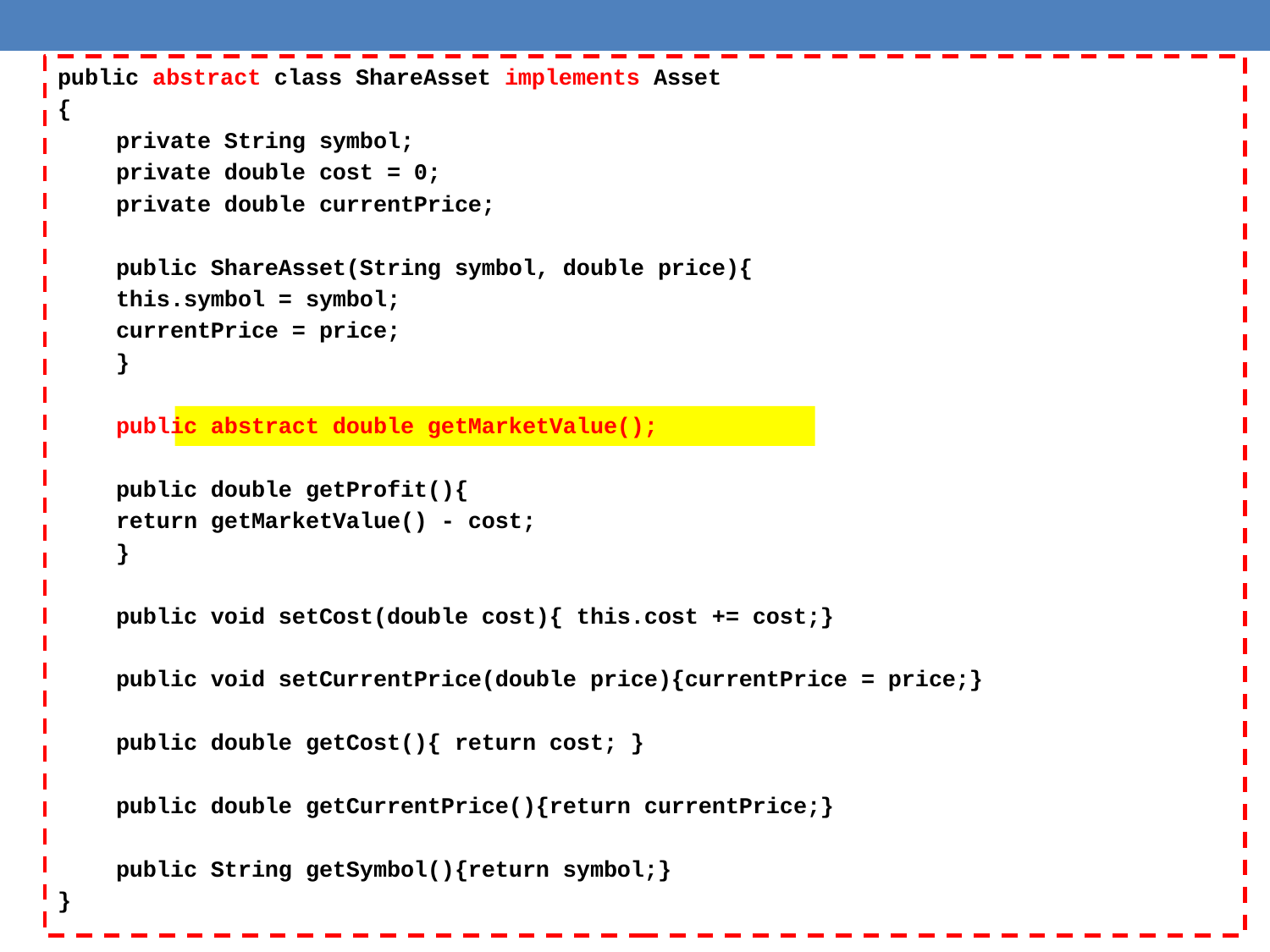

public abstract class ShareAsset implements Asset
{
	private String symbol;
	private double cost = 0;
	private double currentPrice;

	public ShareAsset(String symbol, double price){
		this.symbol = symbol;
		currentPrice = price;
	}

	public abstract double getMarketValue();

	public double getProfit(){
		return getMarketValue() - cost;
	}

	public void setCost(double cost){ this.cost += cost;}

	public void setCurrentPrice(double price){currentPrice = price;}

	public double getCost(){ return cost; }

	public double getCurrentPrice(){return currentPrice;}

	public String getSymbol(){return symbol;}
}